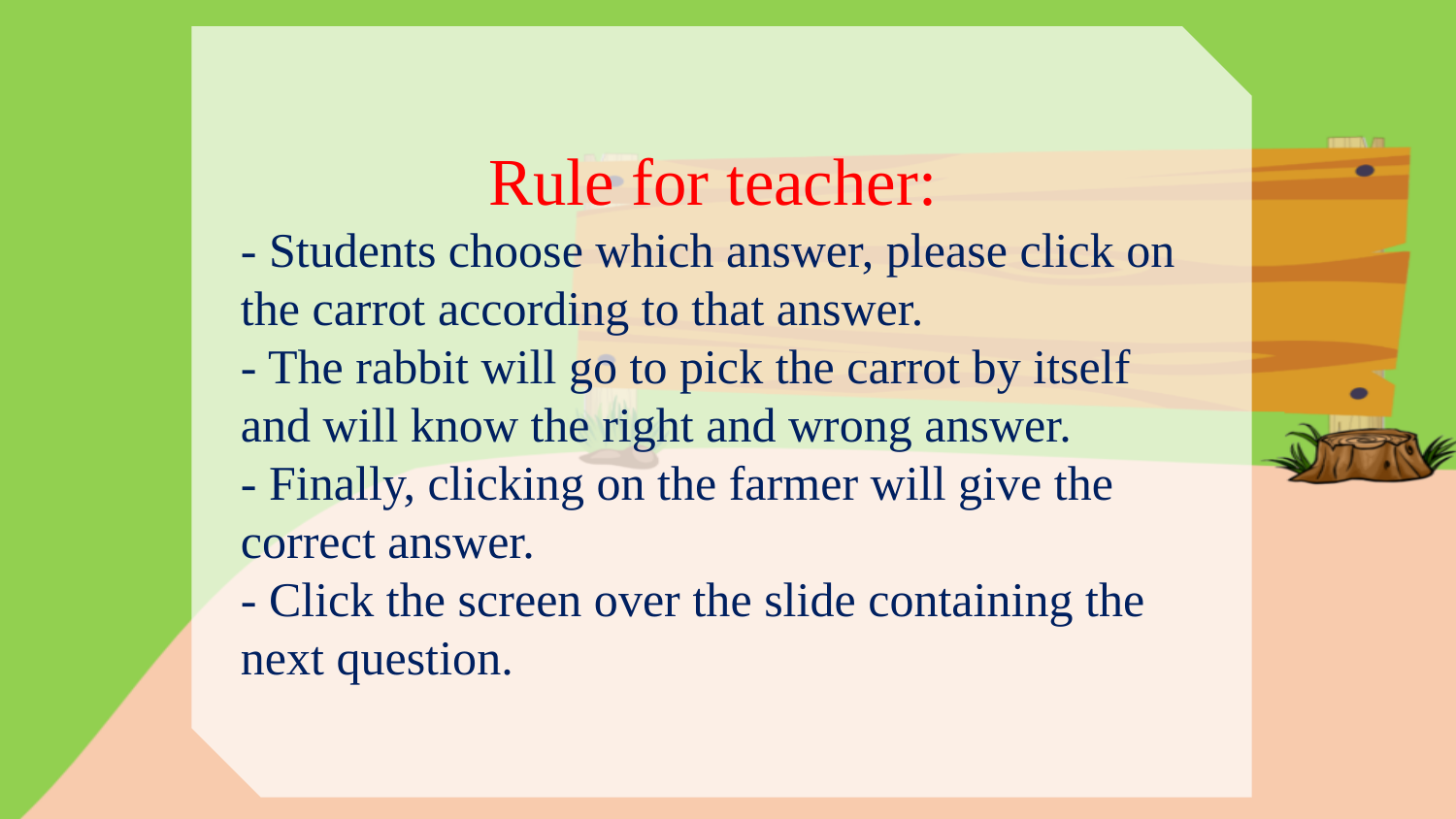

Rule for teacher:
- Students choose which answer, please click on the carrot according to that answer.
- The rabbit will go to pick the carrot by itself and will know the right and wrong answer.
- Finally, clicking on the farmer will give the correct answer.
- Click the screen over the slide containing the next question.